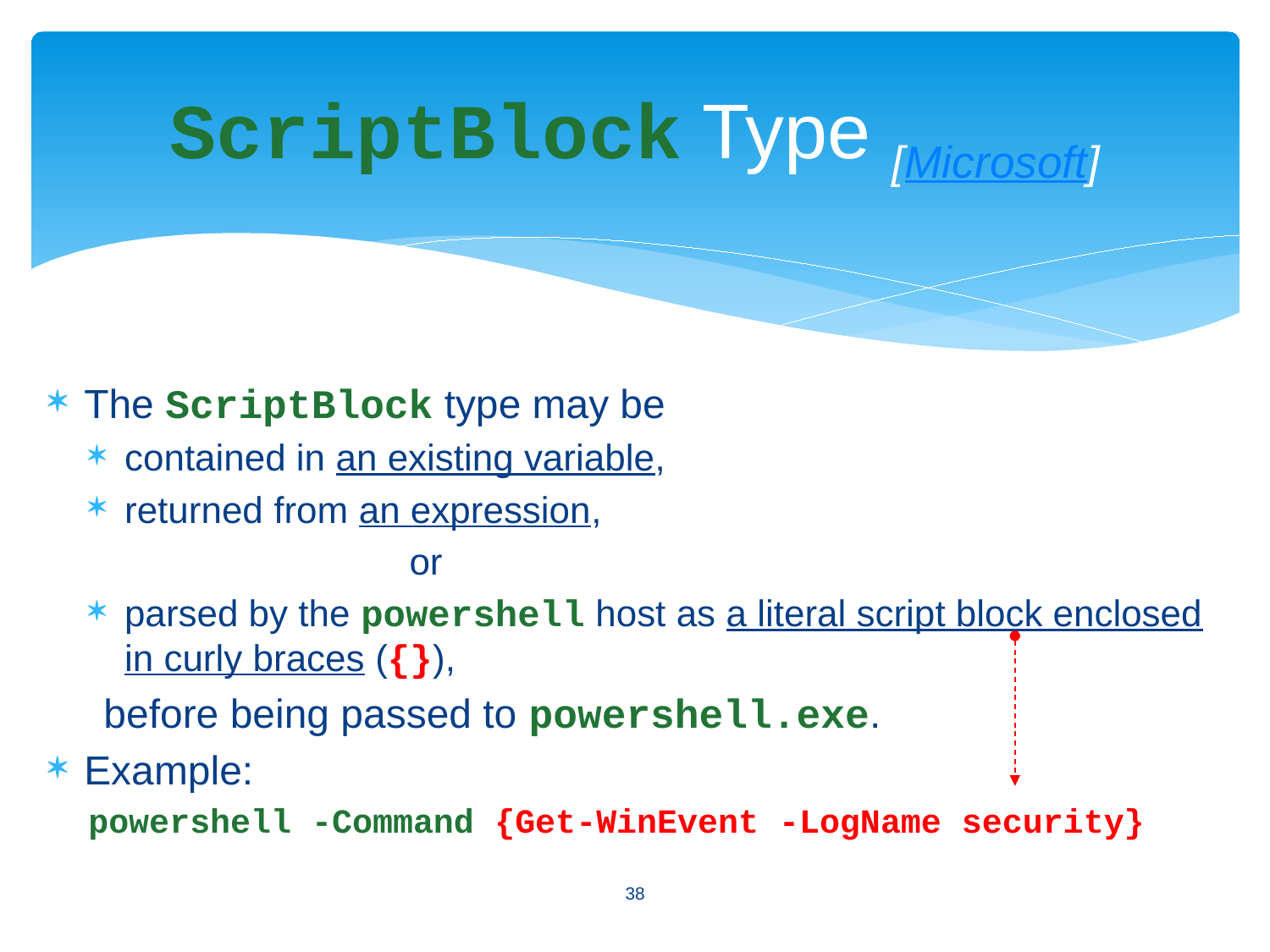

# ScriptBlock Type [Microsoft]
The ScriptBlock type may be
contained in an existing variable,
returned from an expression,
                               or
parsed by the powershell host as a literal script block enclosed in curly braces ({}),
     before being passed to powershell.exe.
Example:
  powershell -Command {Get-WinEvent -LogName security}
38